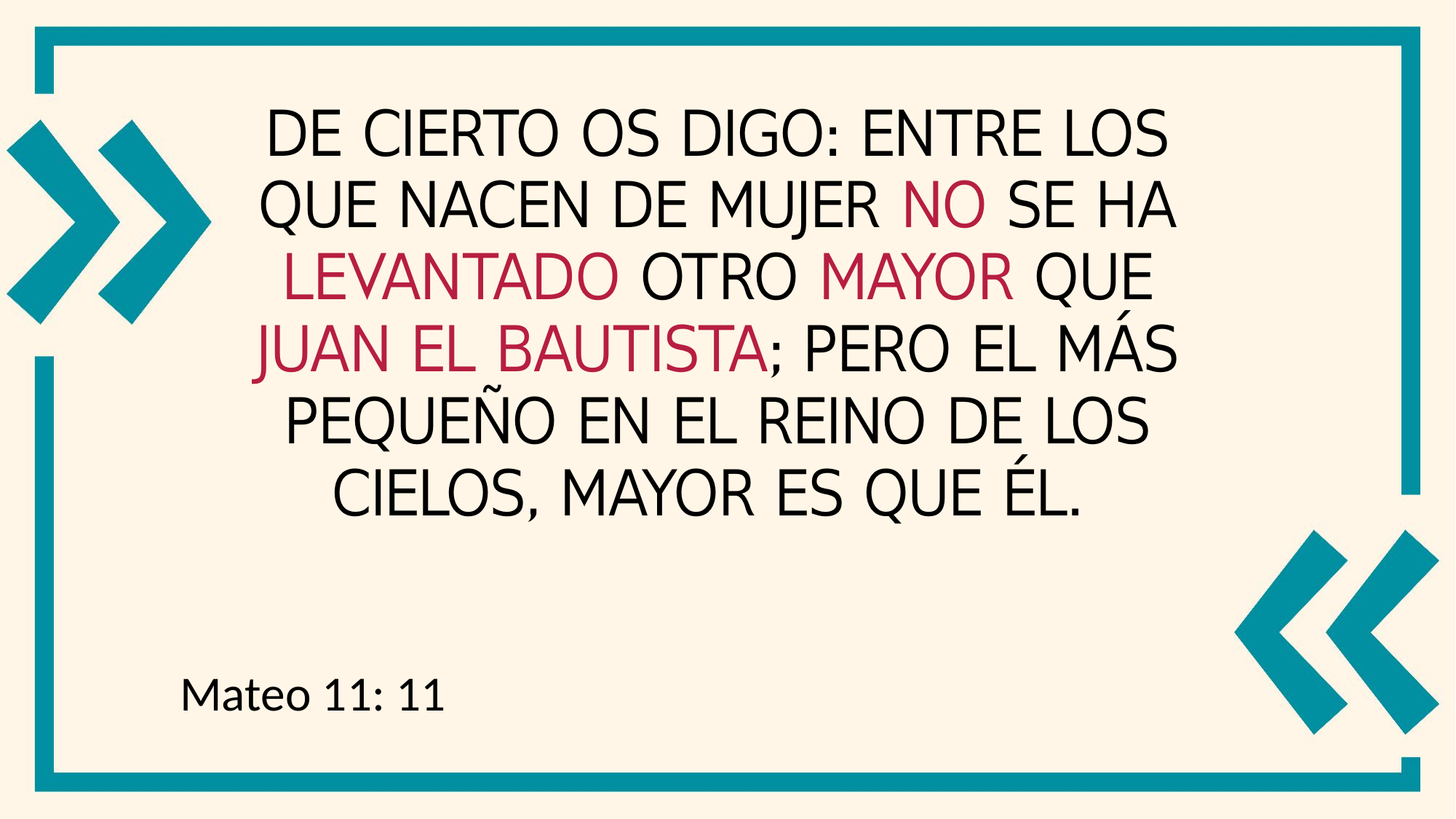

# De cierto os digo: Entre los que nacen de mujer no se ha levantado otro mayor que Juan el Bautista; pero el más pequeño en el reino de los cielos, mayor es que él.
Mateo 11: 11